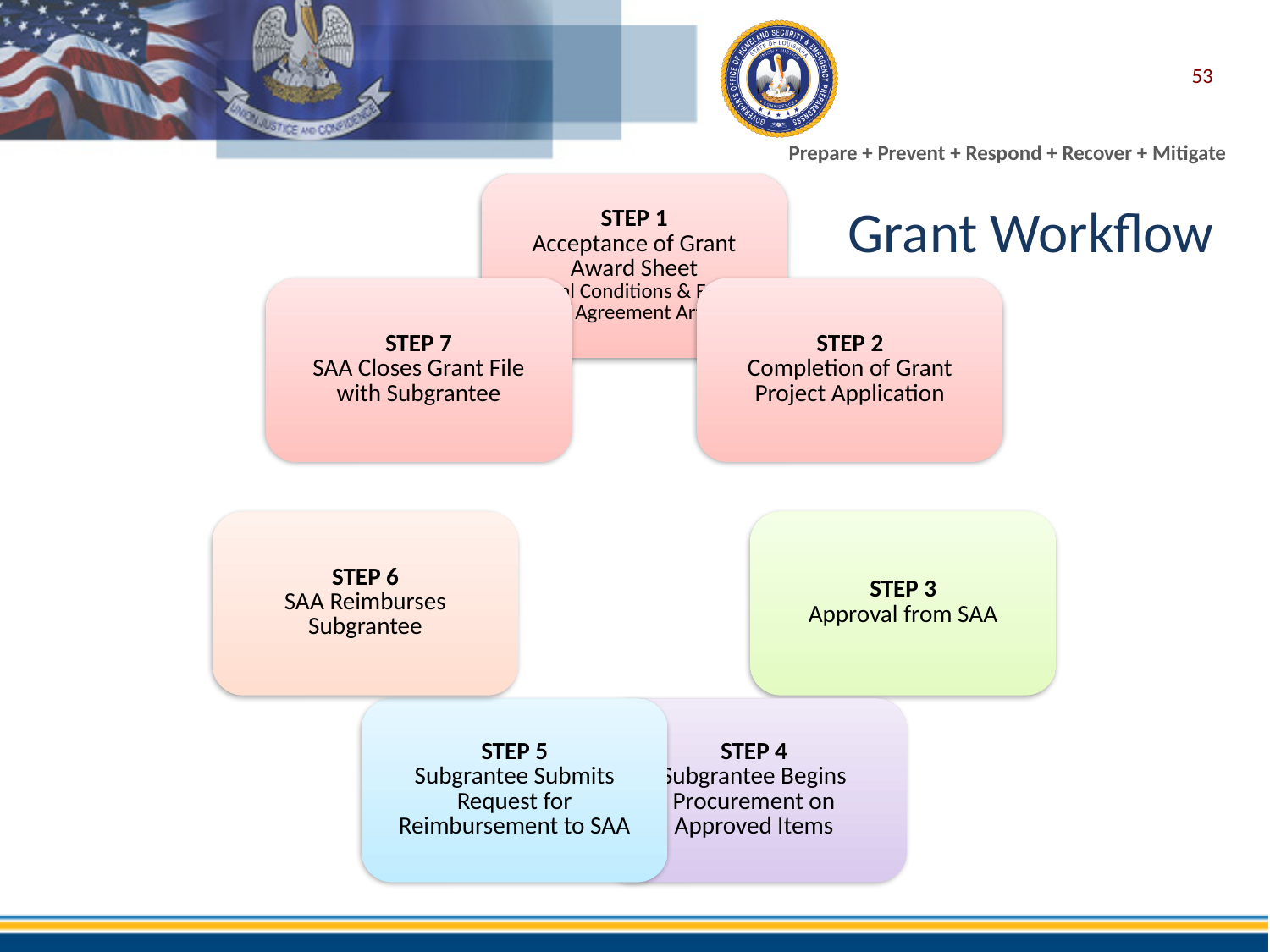

53
STEP 1
Acceptance of Grant Award Sheet
(Special Conditions & Federal Grant Agreement Articles)
STEP 2
Completion of Grant Project Application
STEP 3
Approval from SAA
STEP 4
Subgrantee Begins Procurement on Approved Items
STEP 5
Subgrantee Submits Request for Reimbursement to SAA
STEP 6
SAA Reimburses Subgrantee
STEP 7
SAA Closes Grant File
with Subgrantee
# Grant Workflow